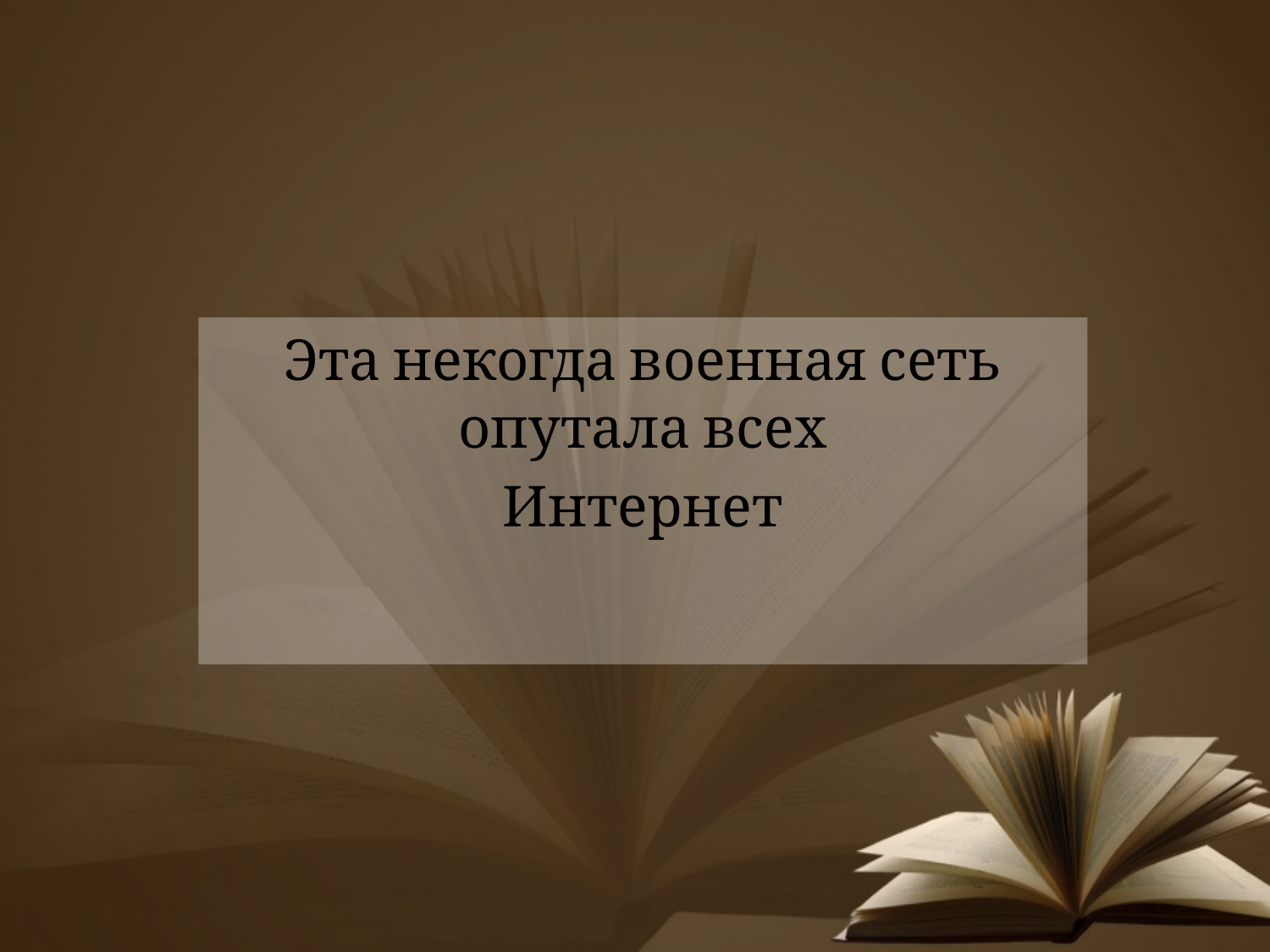

#
Эта некогда военная сеть опутала всех
Интернет